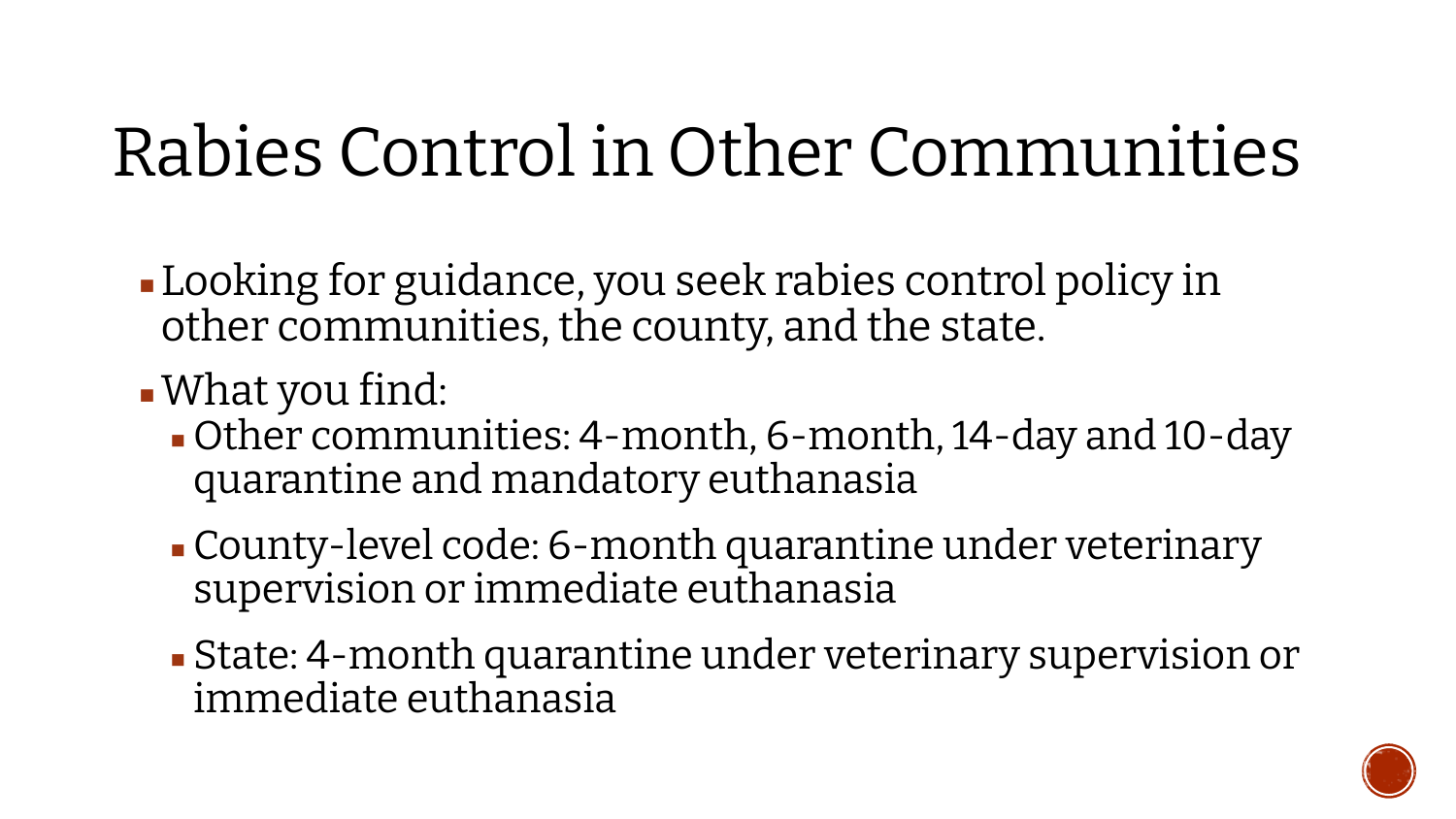

# Rabies Control in Other Communities
Looking for guidance, you seek rabies control policy in other communities, the county, and the state.
What you find:
Other communities: 4-month, 6-month, 14-day and 10-day quarantine and mandatory euthanasia
County-level code: 6-month quarantine under veterinary supervision or immediate euthanasia
State: 4-month quarantine under veterinary supervision or immediate euthanasia